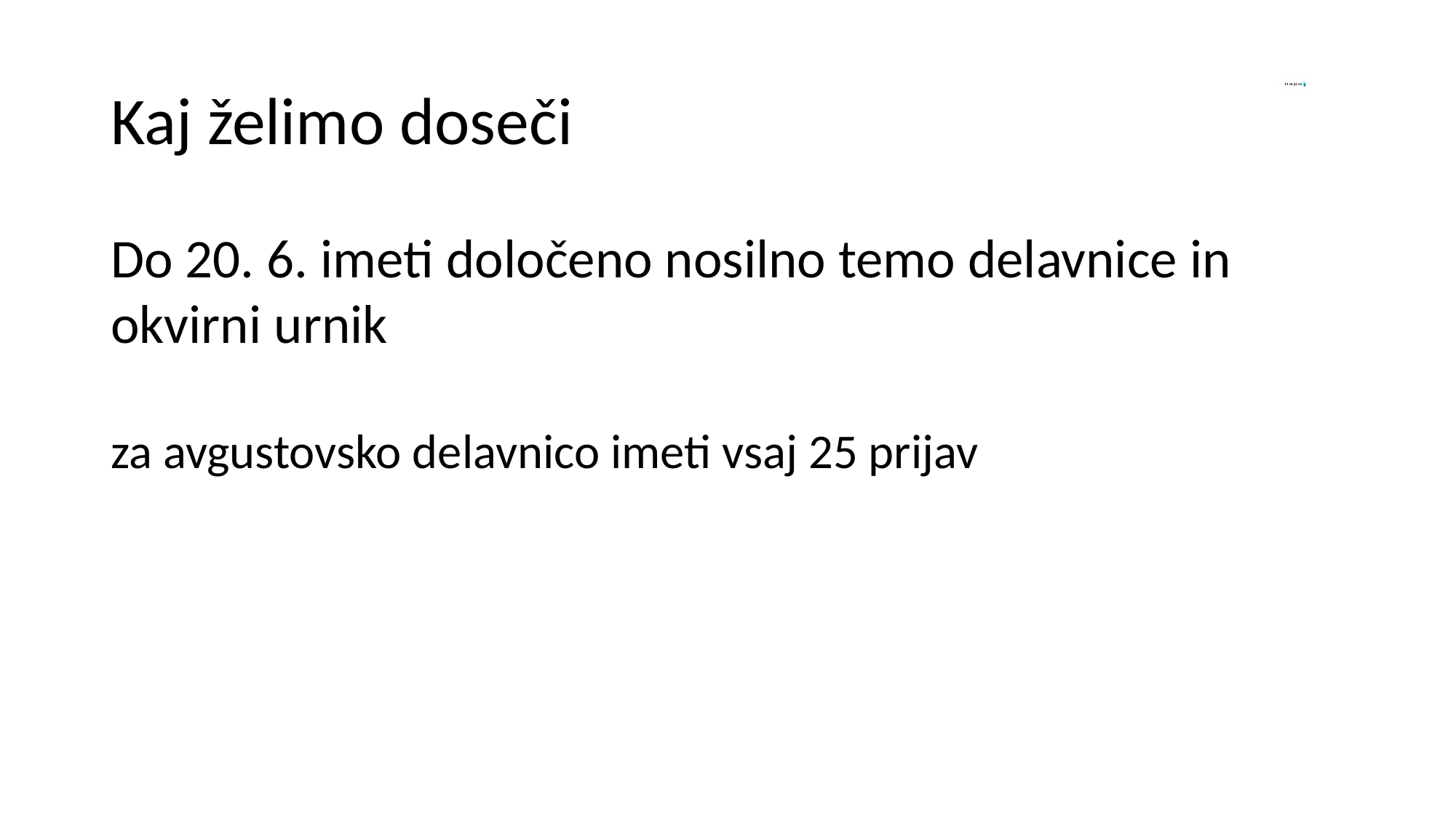

Kaj želimo doseči
Do 20. 6. imeti določeno nosilno temo delavnice in okvirni urnik

za avgustovsko delavnico imeti vsaj 25 prijav